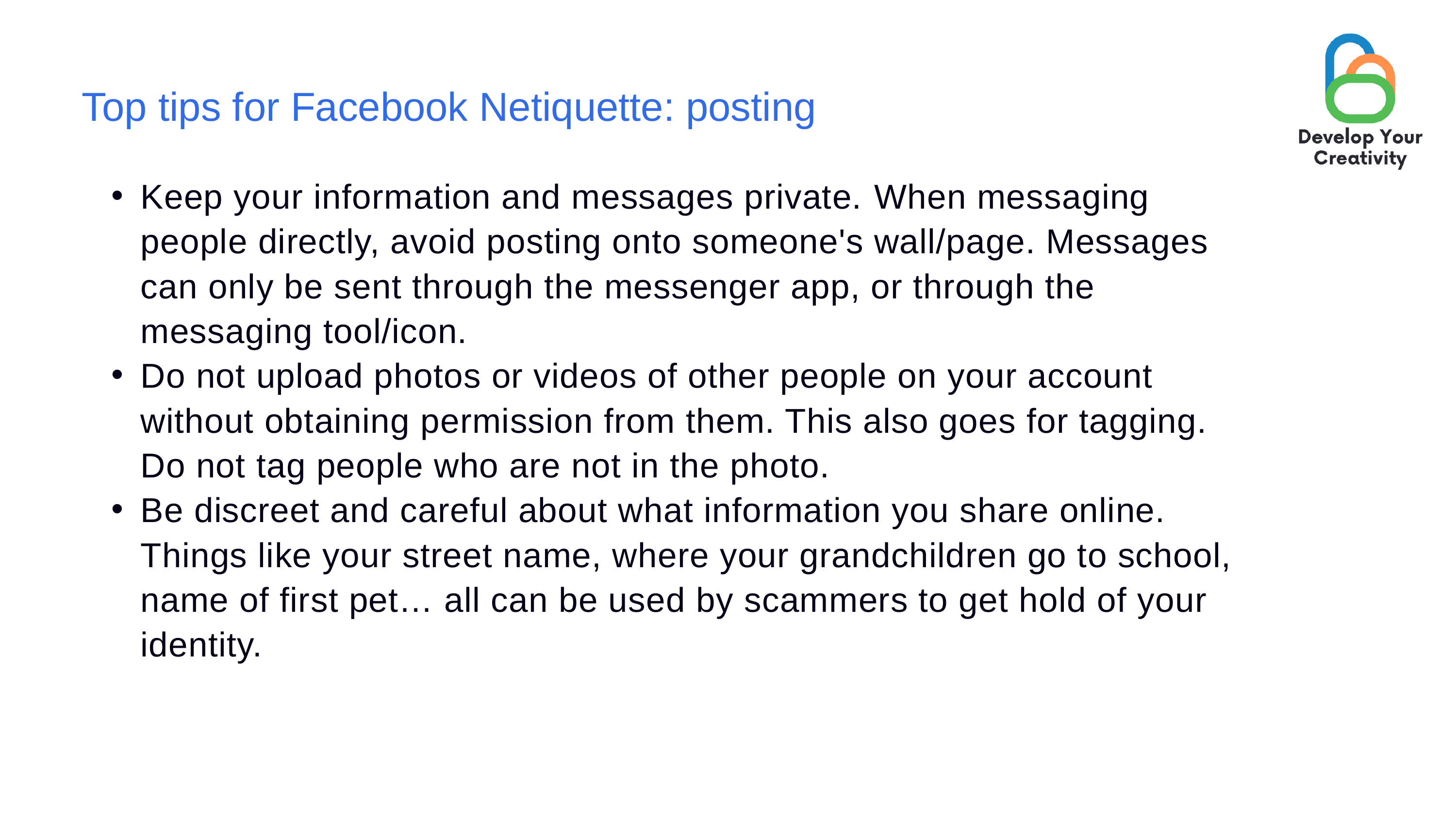

Top tips for Facebook Netiquette: posting

Keep your information and messages private. When messaging people directly, avoid posting onto someone's wall/page. Messages can only be sent through the messenger app, or through the messaging tool/icon.
Do not upload photos or videos of other people on your account without obtaining permission from them. This also goes for tagging. Do not tag people who are not in the photo.
Be discreet and careful about what information you share online. Things like your street name, where your grandchildren go to school, name of first pet… all can be used by scammers to get hold of your identity.